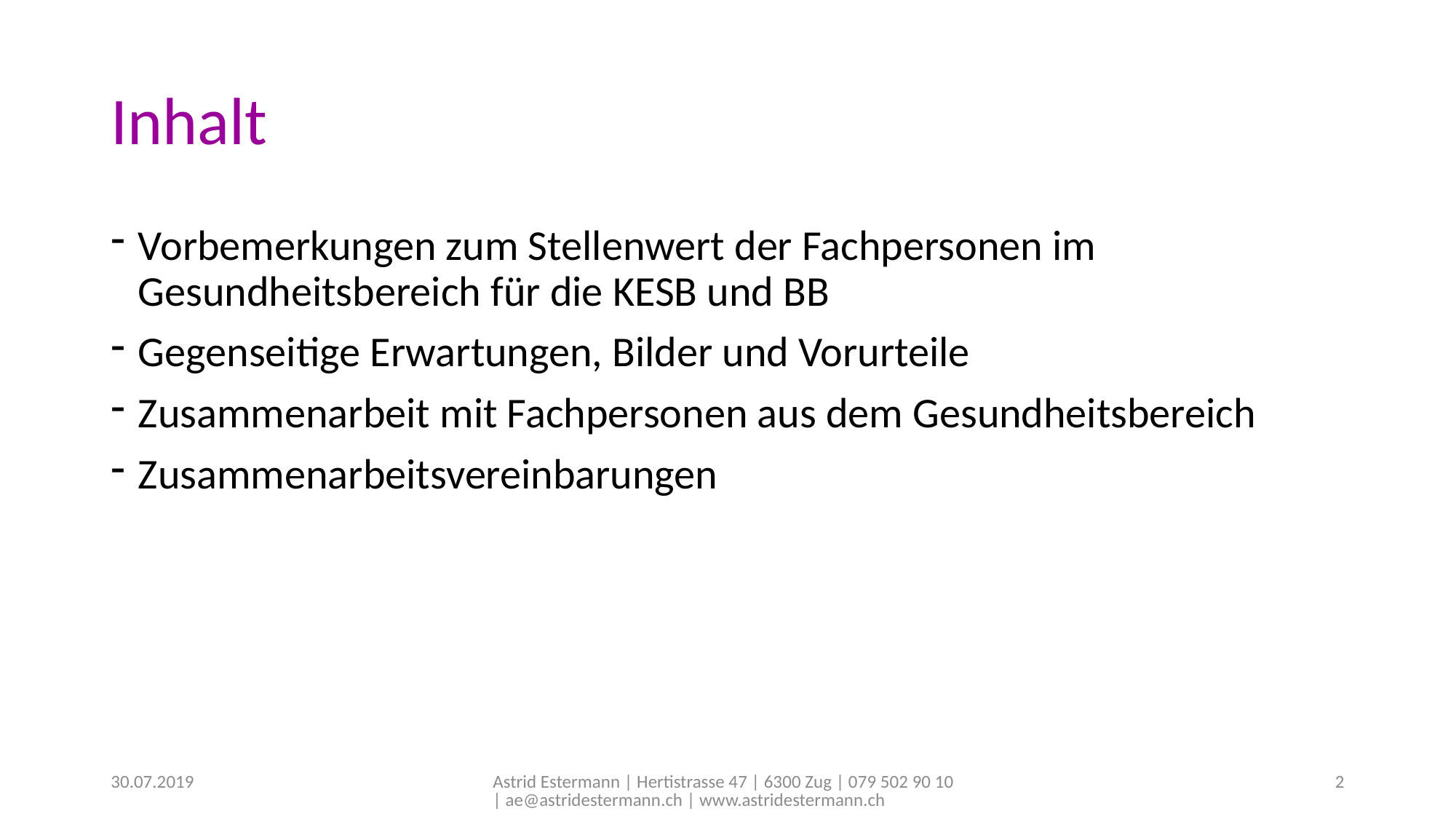

# Inhalt
Vorbemerkungen zum Stellenwert der Fachpersonen im Gesundheitsbereich für die KESB und BB
Gegenseitige Erwartungen, Bilder und Vorurteile
Zusammenarbeit mit Fachpersonen aus dem Gesundheitsbereich
Zusammenarbeitsvereinbarungen

30.07.2019
Astrid Estermann | Hertistrasse 47 | 6300 Zug | 079 502 90 10 | ae@astridestermann.ch | www.astridestermann.ch
2